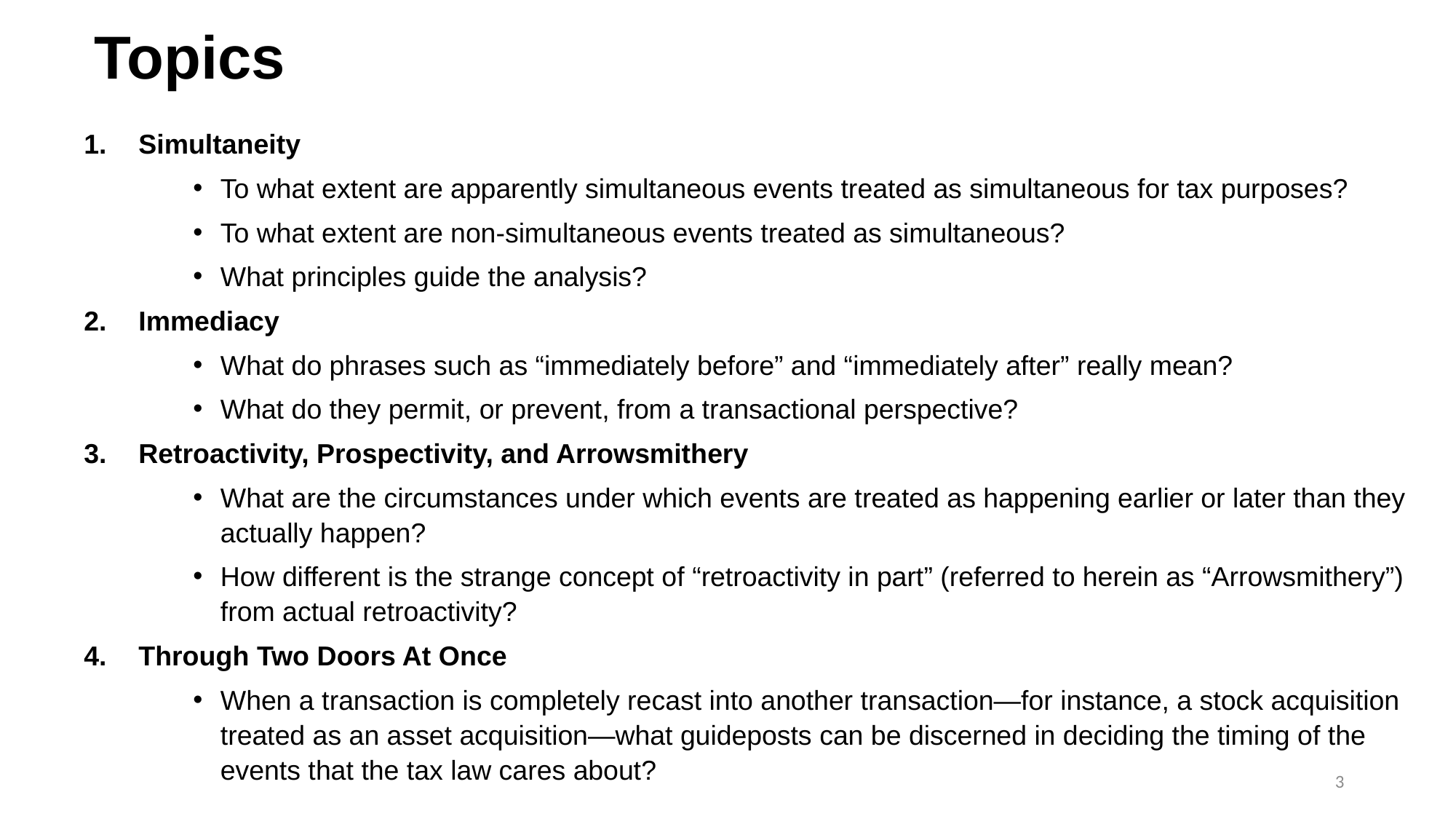

Topics

Simultaneity
To what extent are apparently simultaneous events treated as simultaneous for tax purposes?
To what extent are non-simultaneous events treated as simultaneous?
What principles guide the analysis?
Immediacy
What do phrases such as “immediately before” and “immediately after” really mean?
What do they permit, or prevent, from a transactional perspective?
Retroactivity, Prospectivity, and Arrowsmithery
What are the circumstances under which events are treated as happening earlier or later than they actually happen?
How different is the strange concept of “retroactivity in part” (referred to herein as “Arrowsmithery”) from actual retroactivity?
Through Two Doors At Once
When a transaction is completely recast into another transaction—for instance, a stock acquisition treated as an asset acquisition—what guideposts can be discerned in deciding the timing of the events that the tax law cares about?
3